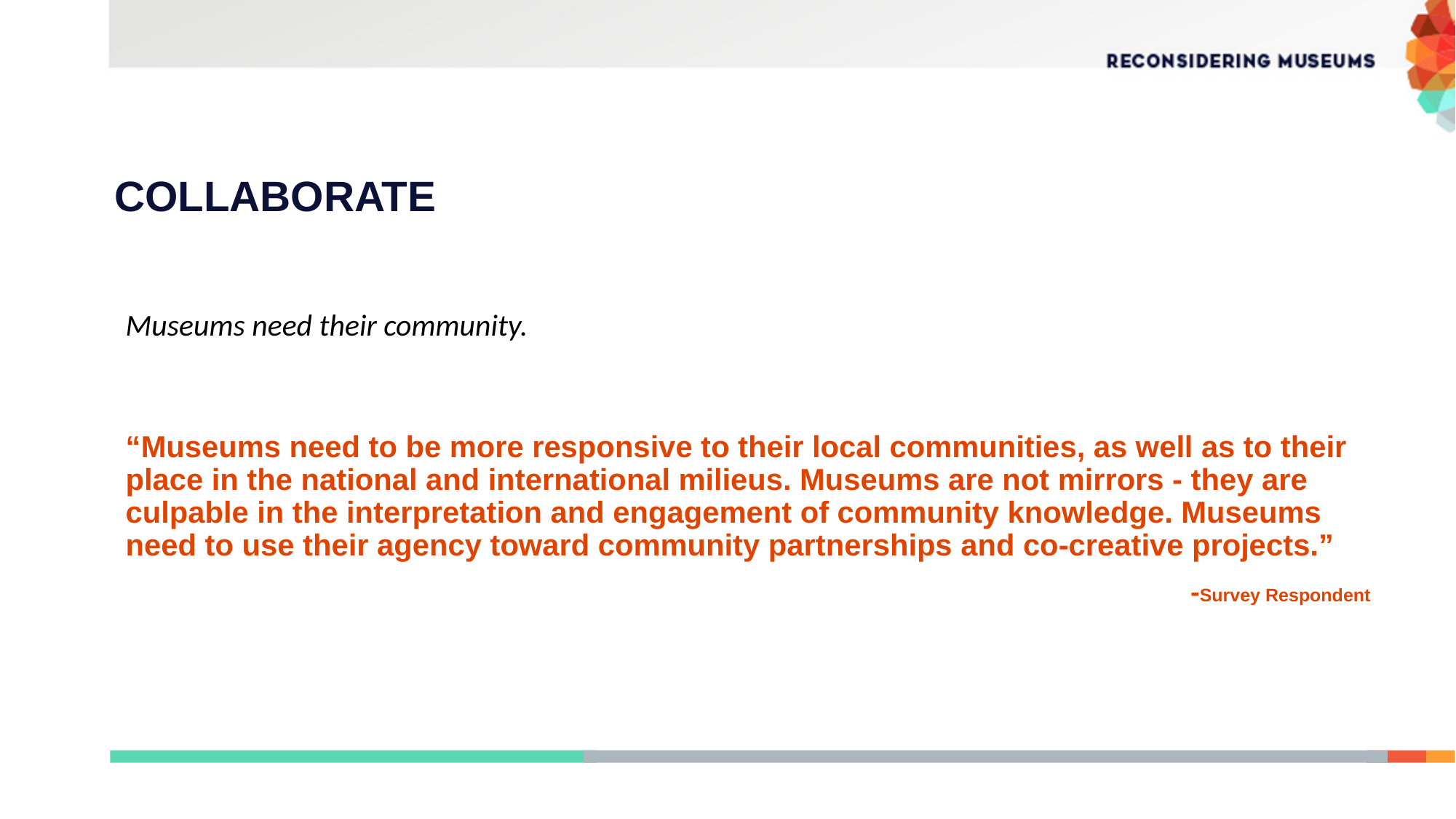

# COLLABORATE
Museums need their community.

“Museums need to be more responsive to their local communities, as well as to their place in the national and international milieus. Museums are not mirrors - they are culpable in the interpretation and engagement of community knowledge. Museums need to use their agency toward community partnerships and co-creative projects.”
-Survey Respondent